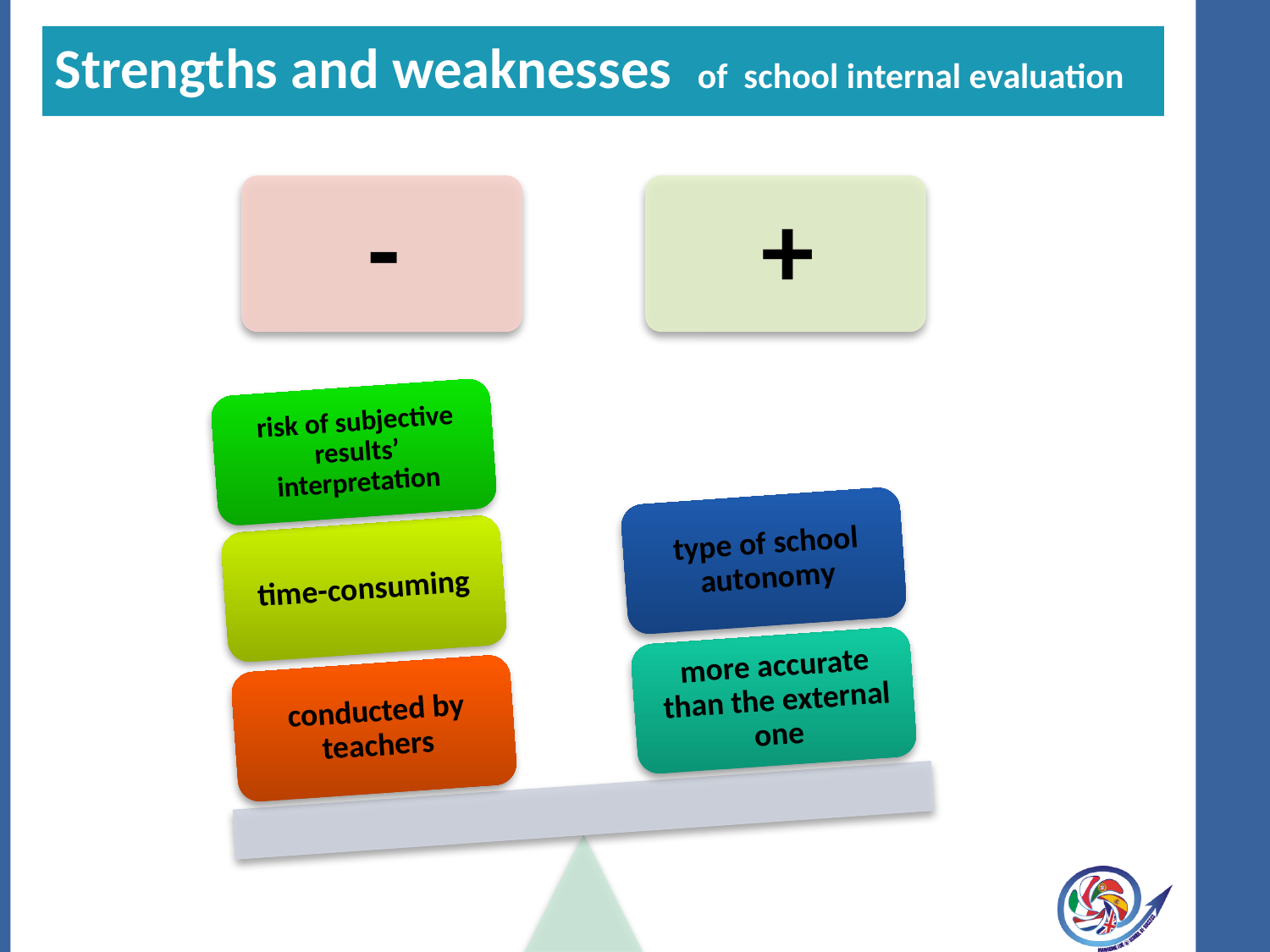

Strengths and weaknesses  of  school internal evaluation
#
-
+
conducted by teachers
time-consuming
risk of subjective results’ interpretation
more accurate than the external one
type of school autonomy